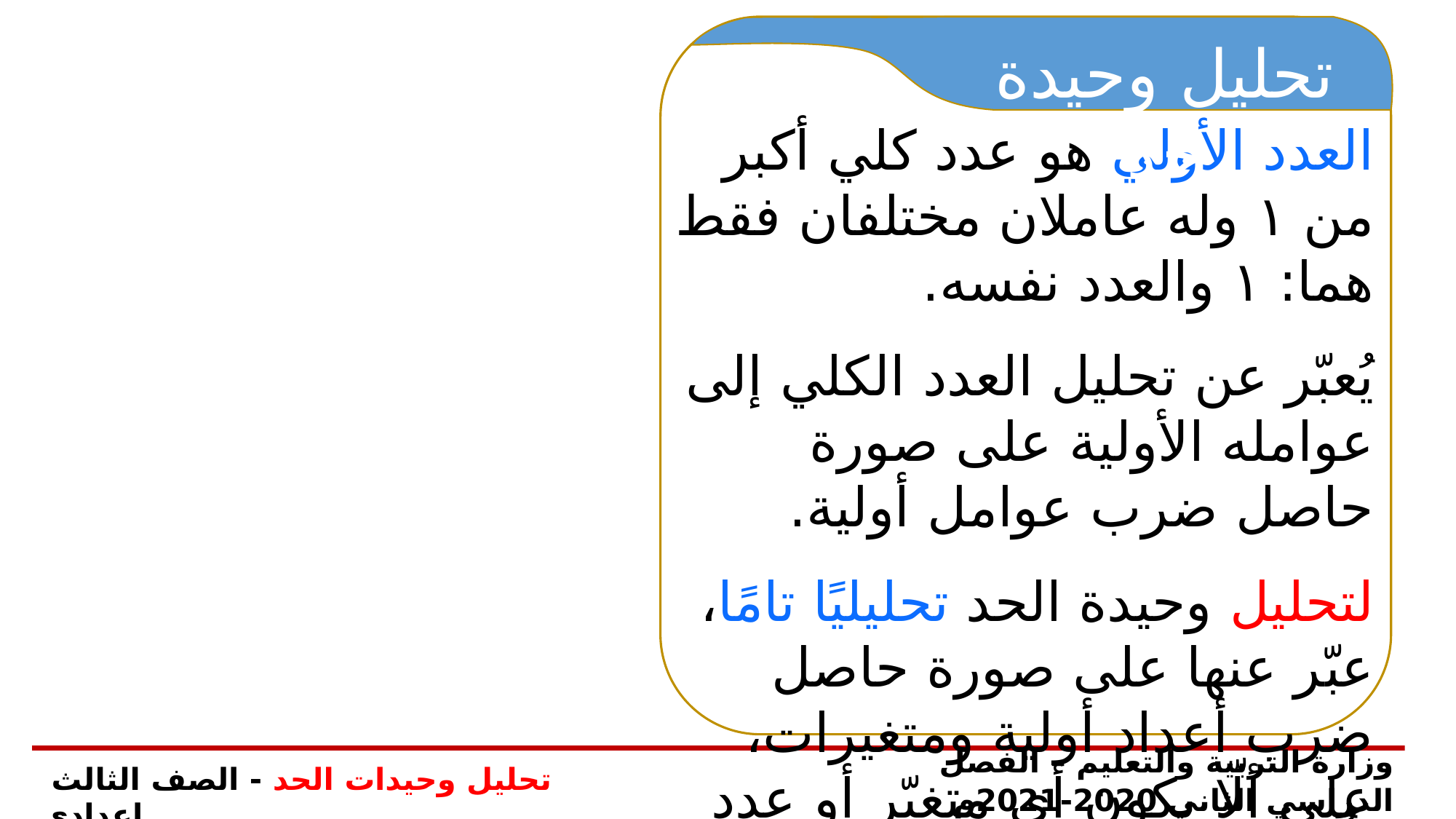

تحليل وحيدة حد
العدد الأولي هو عدد كلي أكبر من ١ وله عاملان مختلفان فقط هما: ١ والعدد نفسه.

يُعبّر عن تحليل العدد الكلي إلى عوامله الأولية على صورة حاصل ضرب عوامل أولية.

لتحليل وحيدة الحد تحليليًا تامًا، عبّر عنها على صورة حاصل ضرب أعداد أولية ومتغيرات، على ألّا يكون أي متغيّر أو عدد بأُسّ أكبر من ١